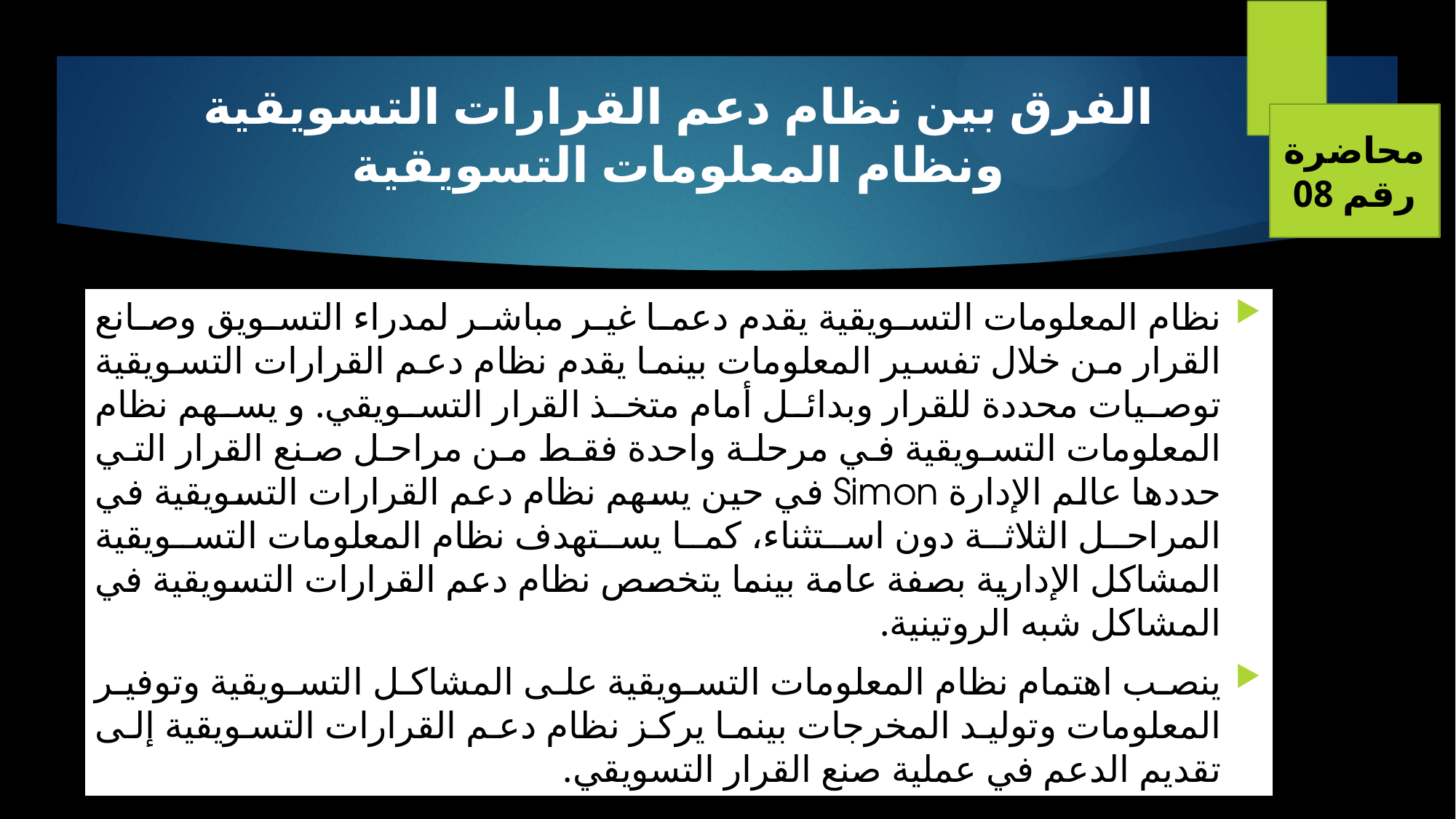

محاضرة رقم 08
# الفرق بين نظام دعم القرارات التسويقية ونظام المعلومات التسويقية
نظام المعلومات التسويقية يقدم دعما غير مباشر لمدراء التسويق وصانع القرار من خلال تفسير المعلومات بينما يقدم نظام دعم القرارات التسويقية توصيات محددة للقرار وبدائل أمام متخذ القرار التسويقي. و يسهم نظام المعلومات التسويقية في مرحلة واحدة فقط من مراحل صنع القرار التي حددها عالم الإدارة Simon في حين يسهم نظام دعم القرارات التسويقية في المراحل الثلاثة دون استثناء، كما يستهدف نظام المعلومات التسويقية المشاكل الإدارية بصفة عامة بينما يتخصص نظام دعم القرارات التسويقية في المشاكل شبه الروتينية.
ينصب اهتمام نظام المعلومات التسويقية على المشاكل التسويقية وتوفير المعلومات وتوليد المخرجات بينما يركز نظام دعم القرارات التسويقية إلى تقديم الدعم في عملية صنع القرار التسويقي.